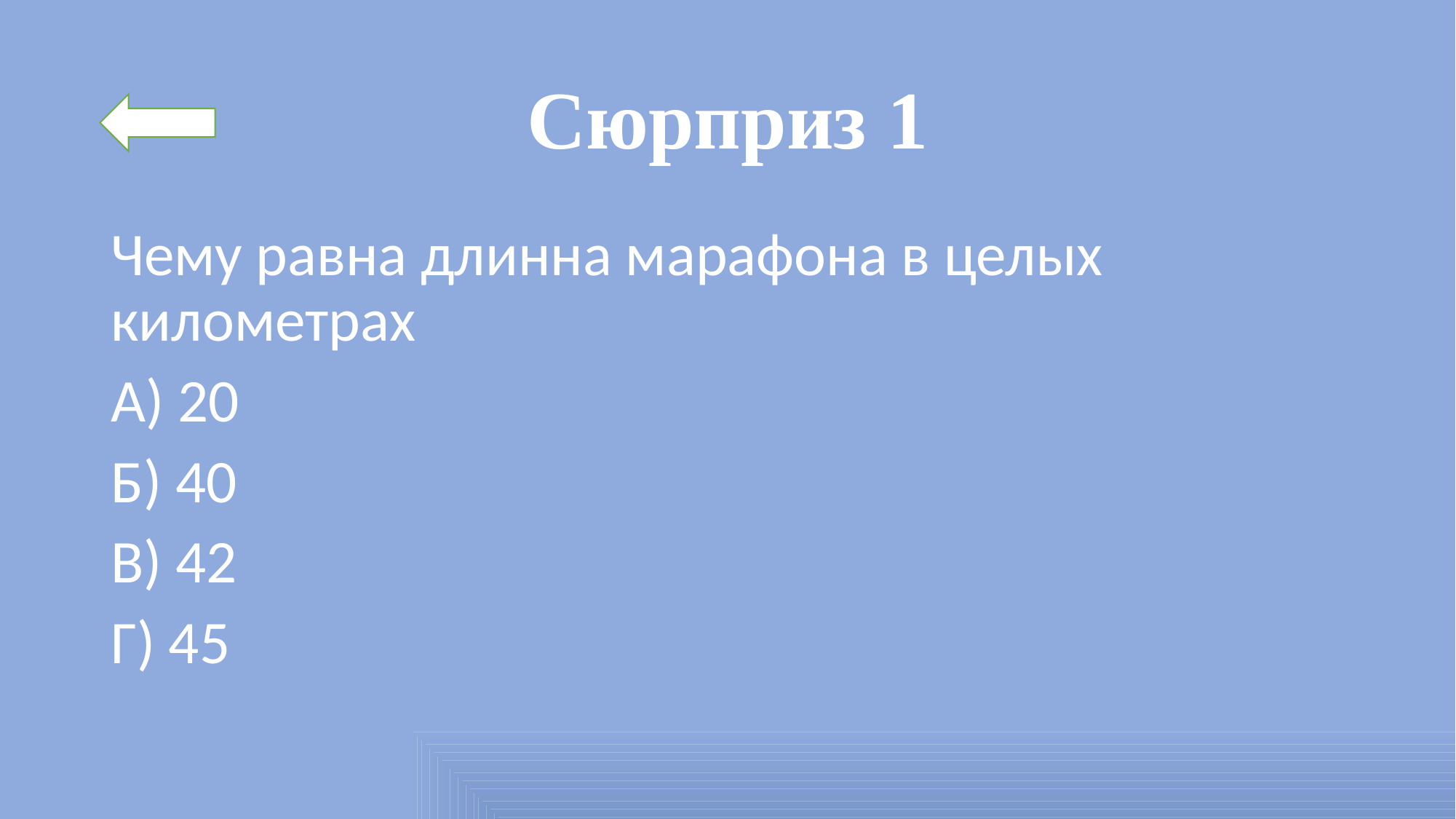

# Сюрприз 1

Чему равна длинна марафона в целых километрах
А) 20
Б) 40
В) 42
Г) 45